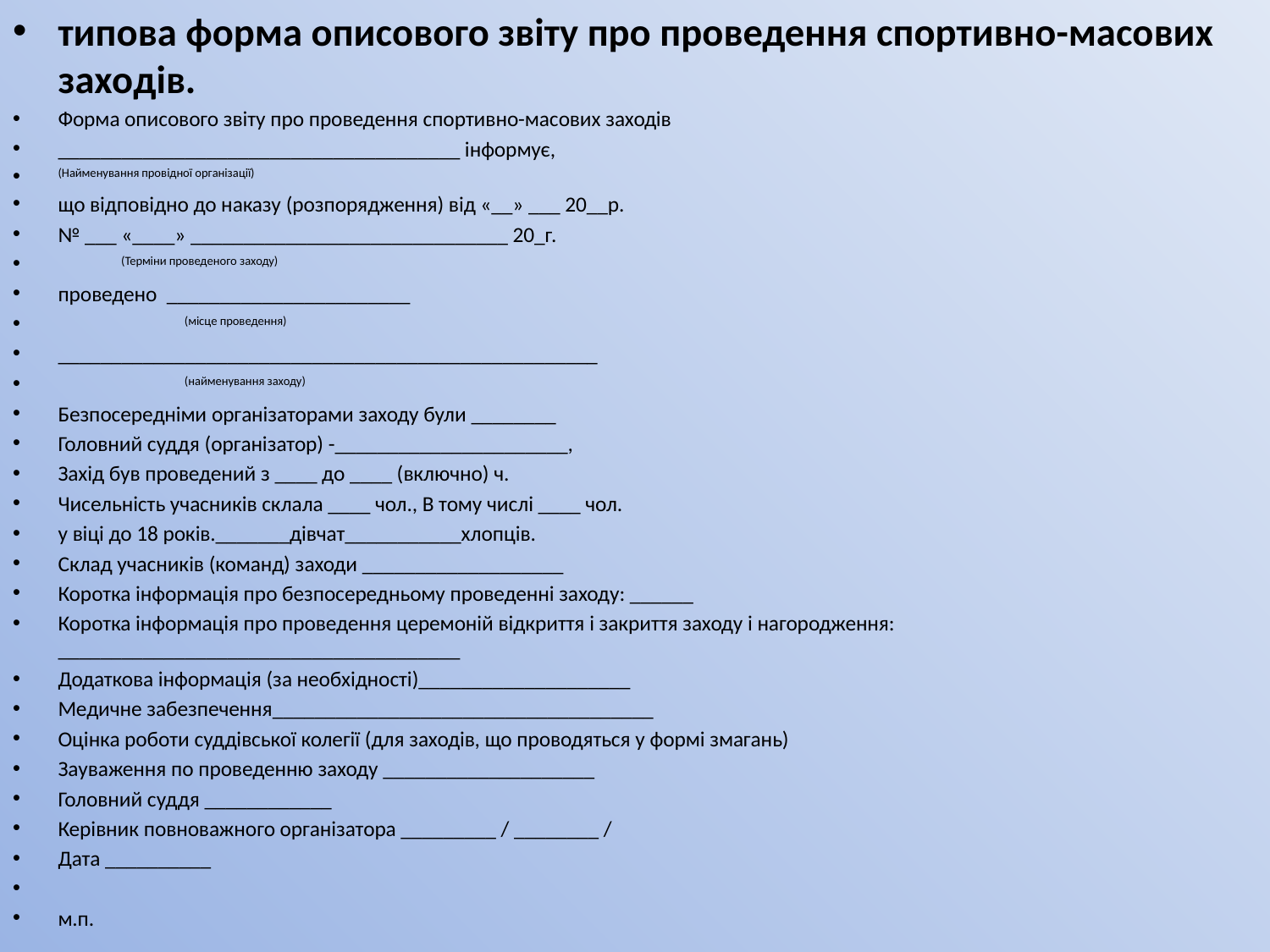

типова форма описового звіту про проведення спортивно-масових заходів.
Форма описового звіту про проведення спортивно-масових заходів
______________________________________ інформує,
(Найменування провідної організації)
що відповідно до наказу (розпорядження) від «__» ___ 20__р.
№ ___ «____» ______________________________ 20_г.
             (Терміни проведеного заходу)
проведено  _______________________
                          (місце проведення)
___________________________________________________
                          (найменування заходу)
Безпосередніми організаторами заходу були ________
Головний суддя (організатор) -______________________,
Захід був проведений з ____ до ____ (включно) ч.
Чисельність учасників склала ____ чол., В тому числі ____ чол.
у віці до 18 років._______дівчат___________хлопців.
Склад учасників (команд) заходи ___________________
Коротка інформація про безпосередньому проведенні заходу: ______
Коротка інформація про проведення церемоній відкриття і закриття заходу і нагородження: ______________________________________
Додаткова інформація (за необхідності)____________________
Медичне забезпечення____________________________________
Оцінка роботи суддівської колегії (для заходів, що проводяться у формі змагань)
Зауваження по проведенню заходу ____________________
Головний суддя ____________
Керівник повноважного організатора _________ / ________ /
Дата __________

м.п.

#